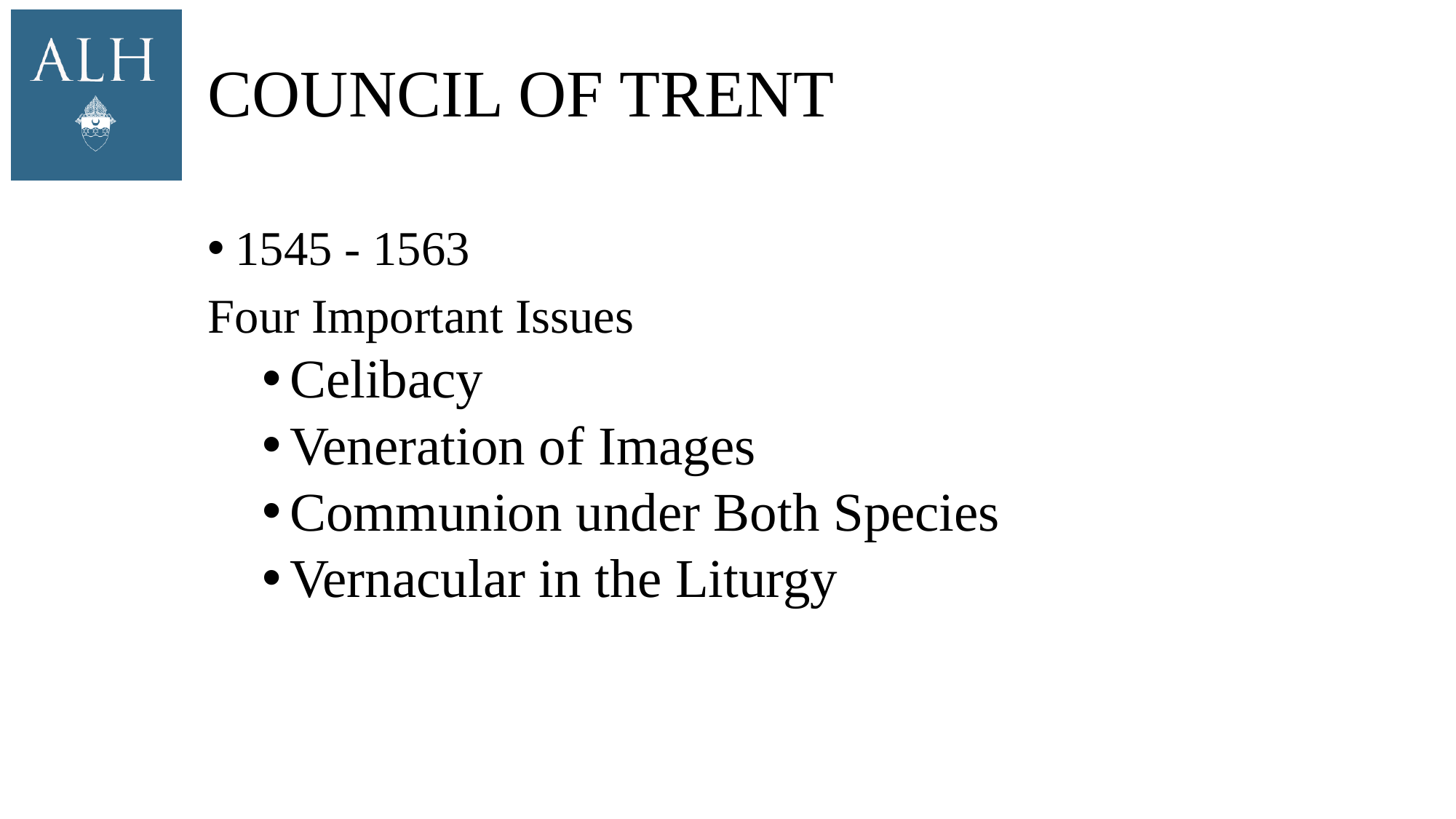

# Council of Trent
1545 - 1563
Four Important Issues
Celibacy
Veneration of Images
Communion under Both Species
Vernacular in the Liturgy